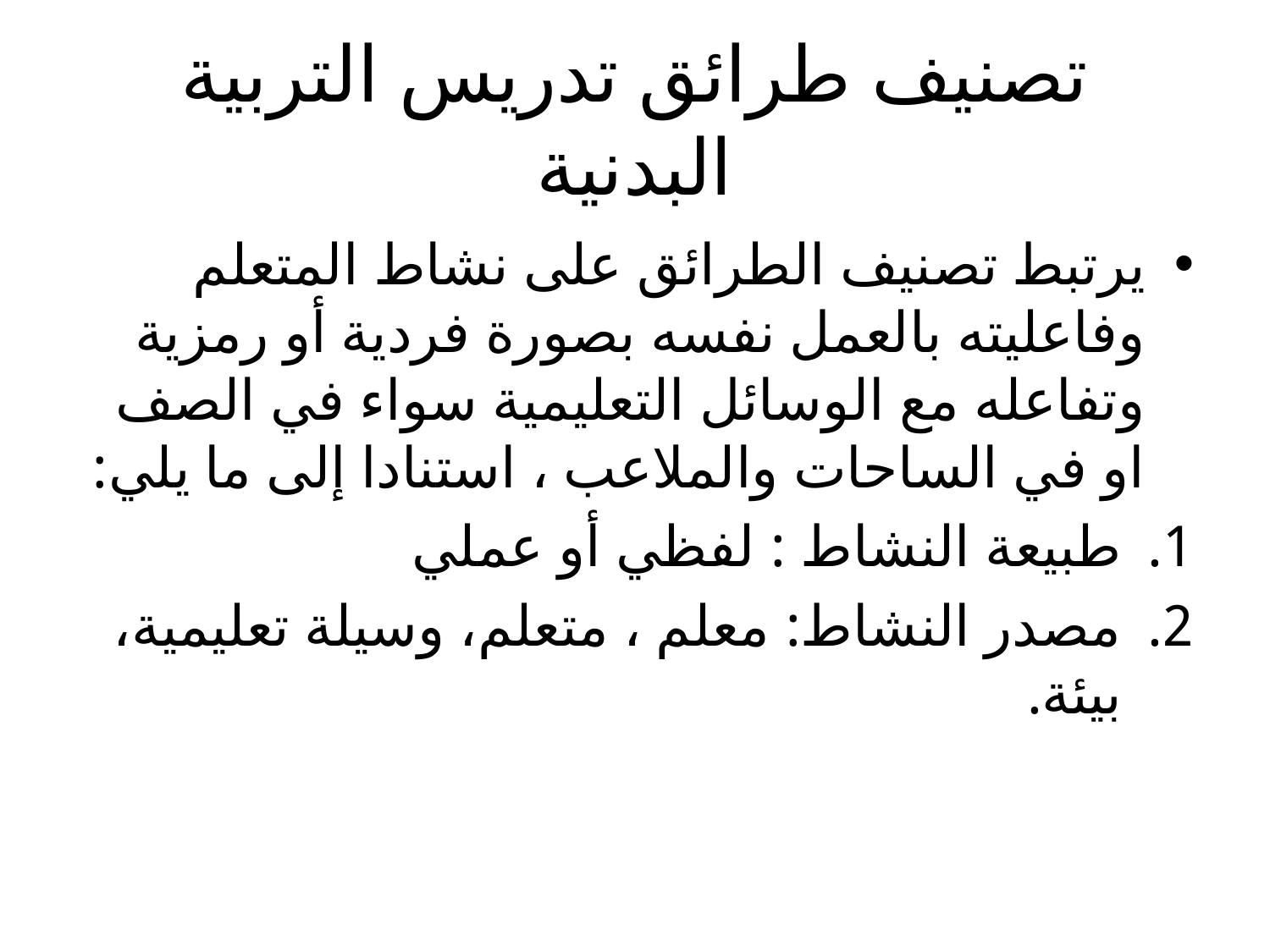

# تصنيف طرائق تدريس التربية البدنية
يرتبط تصنيف الطرائق على نشاط المتعلم وفاعليته بالعمل نفسه بصورة فردية أو رمزية وتفاعله مع الوسائل التعليمية سواء في الصف او في الساحات والملاعب ، استنادا إلى ما يلي:
طبيعة النشاط : لفظي أو عملي
مصدر النشاط: معلم ، متعلم، وسيلة تعليمية، بيئة.